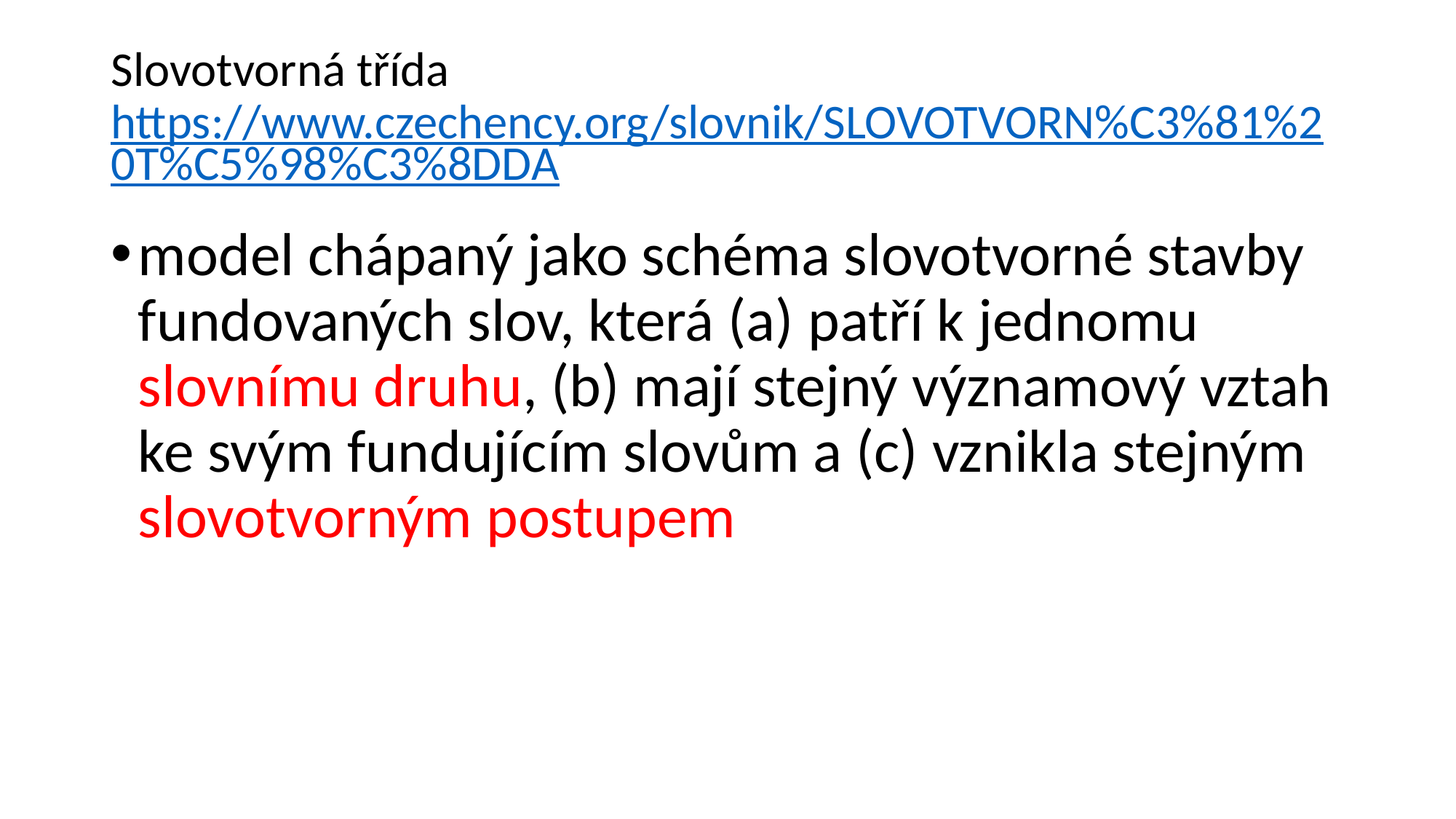

# Slovotvorná třída https://www.czechency.org/slovnik/SLOVOTVORN%C3%81%20T%C5%98%C3%8DDA
model chápaný jako schéma slovotvorné stavby fundovaných slov, která (a) patří k jednomu slovnímu druhu, (b) mají stejný významový vztah ke svým fundujícím slovům a (c) vznikla stejným slovotvorným postupem